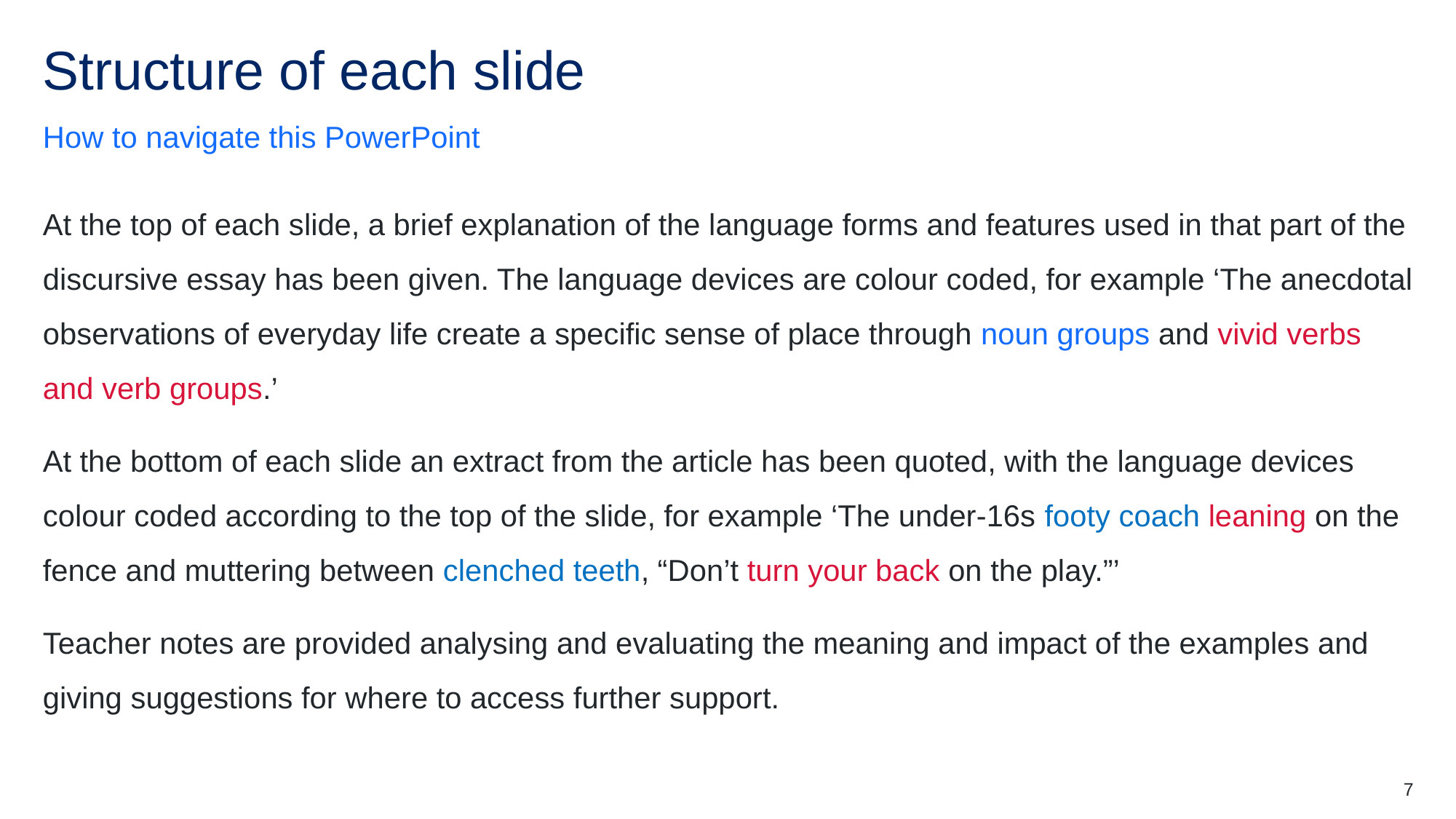

# Structure of each slide
How to navigate this PowerPoint
At the top of each slide, a brief explanation of the language forms and features used in that part of the discursive essay has been given. The language devices are colour coded, for example ‘The anecdotal observations of everyday life create a specific sense of place through noun groups and vivid verbs and verb groups.’
At the bottom of each slide an extract from the article has been quoted, with the language devices colour coded according to the top of the slide, for example ‘The under-16s footy coach leaning on the fence and muttering between clenched teeth, “Don’t turn your back on the play.”’
Teacher notes are provided analysing and evaluating the meaning and impact of the examples and giving suggestions for where to access further support.

7